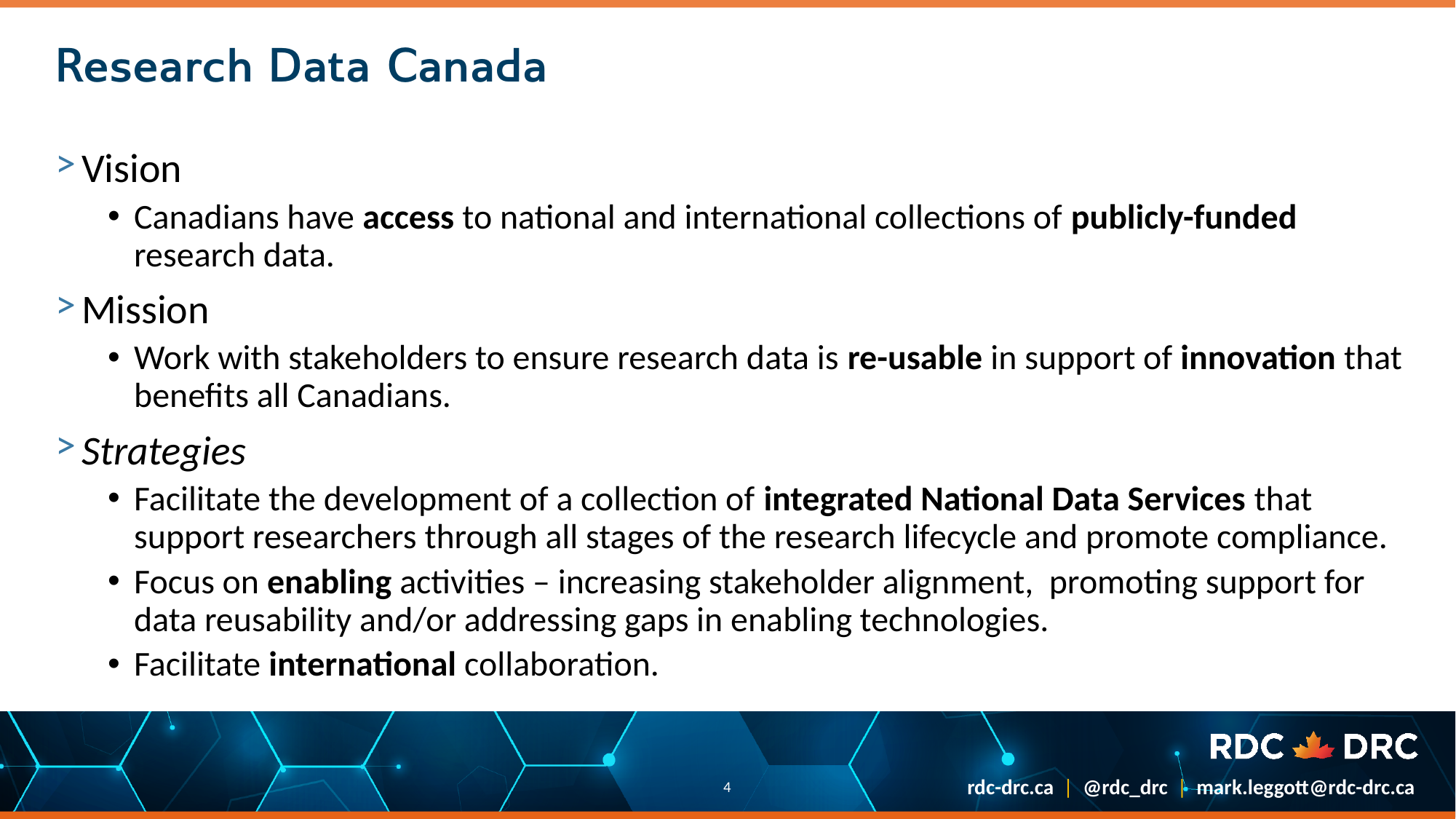

# Research Data Canada
Vision
Canadians have access to national and international collections of publicly-funded research data.
Mission
Work with stakeholders to ensure research data is re-usable in support of innovation that benefits all Canadians.
Strategies
Facilitate the development of a collection of integrated National Data Services that support researchers through all stages of the research lifecycle and promote compliance.
Focus on enabling activities – increasing stakeholder alignment,  promoting support for data reusability and/or addressing gaps in enabling technologies.
Facilitate international collaboration.